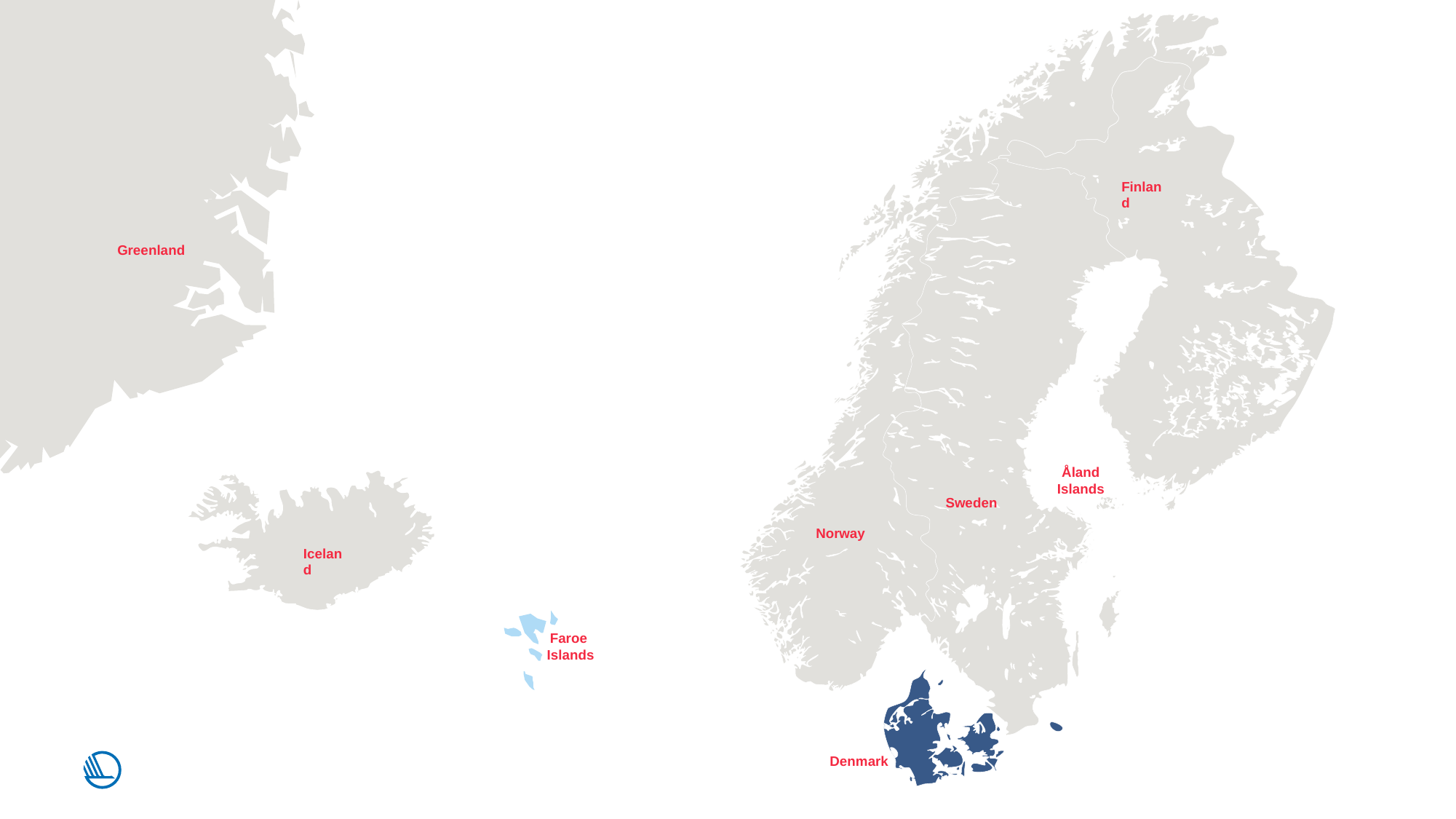

Finland
Greenland
Åland Islands

Sweden
Norway
Iceland

Faroe
Islands
Denmark